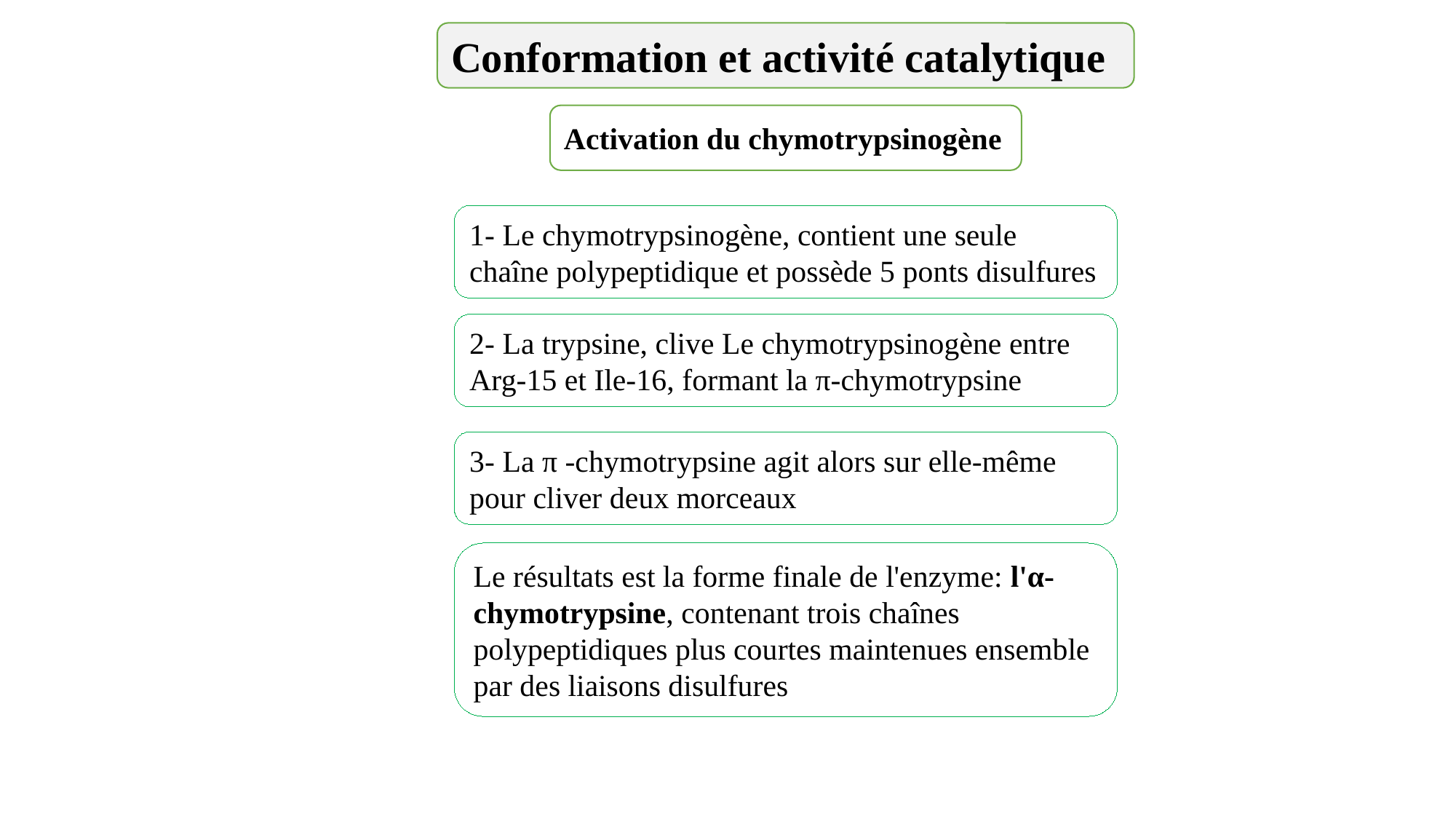

Conformation et activité catalytique
Activation du chymotrypsinogène
1- Le chymotrypsinogène, contient une seule chaîne polypeptidique et possède 5 ponts disulfures
2- La trypsine, clive Le chymotrypsinogène entre Arg-15 et Ile-16, formant la π-chymotrypsine
3- La π -chymotrypsine agit alors sur elle-même pour cliver deux morceaux
Le résultats est la forme finale de l'enzyme: l'α-chymotrypsine, contenant trois chaînes polypeptidiques plus courtes maintenues ensemble par des liaisons disulfures